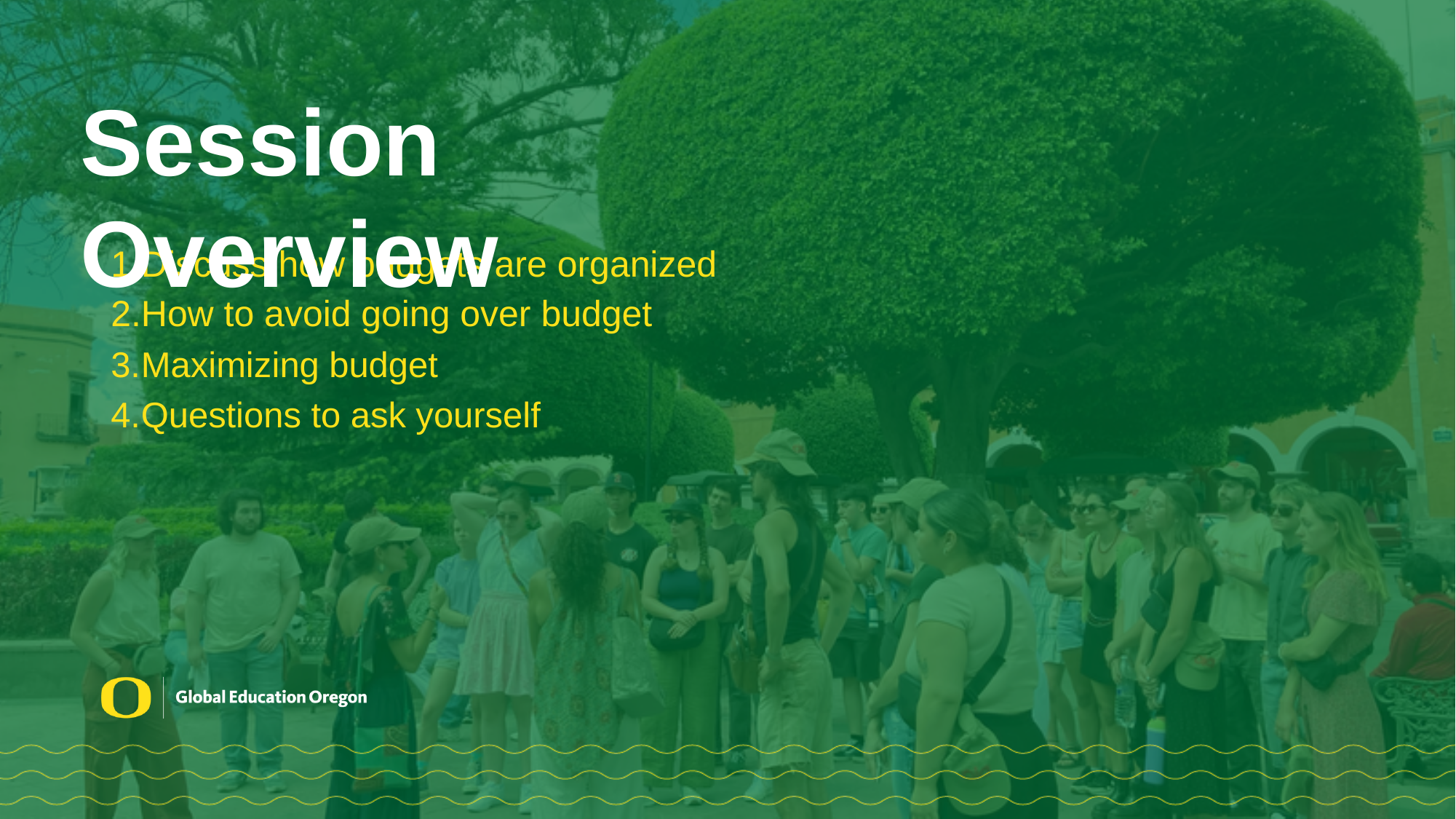

Session Overview
Discuss how budgets are organized
How to avoid going over budget
Maximizing budget
Questions to ask yourself